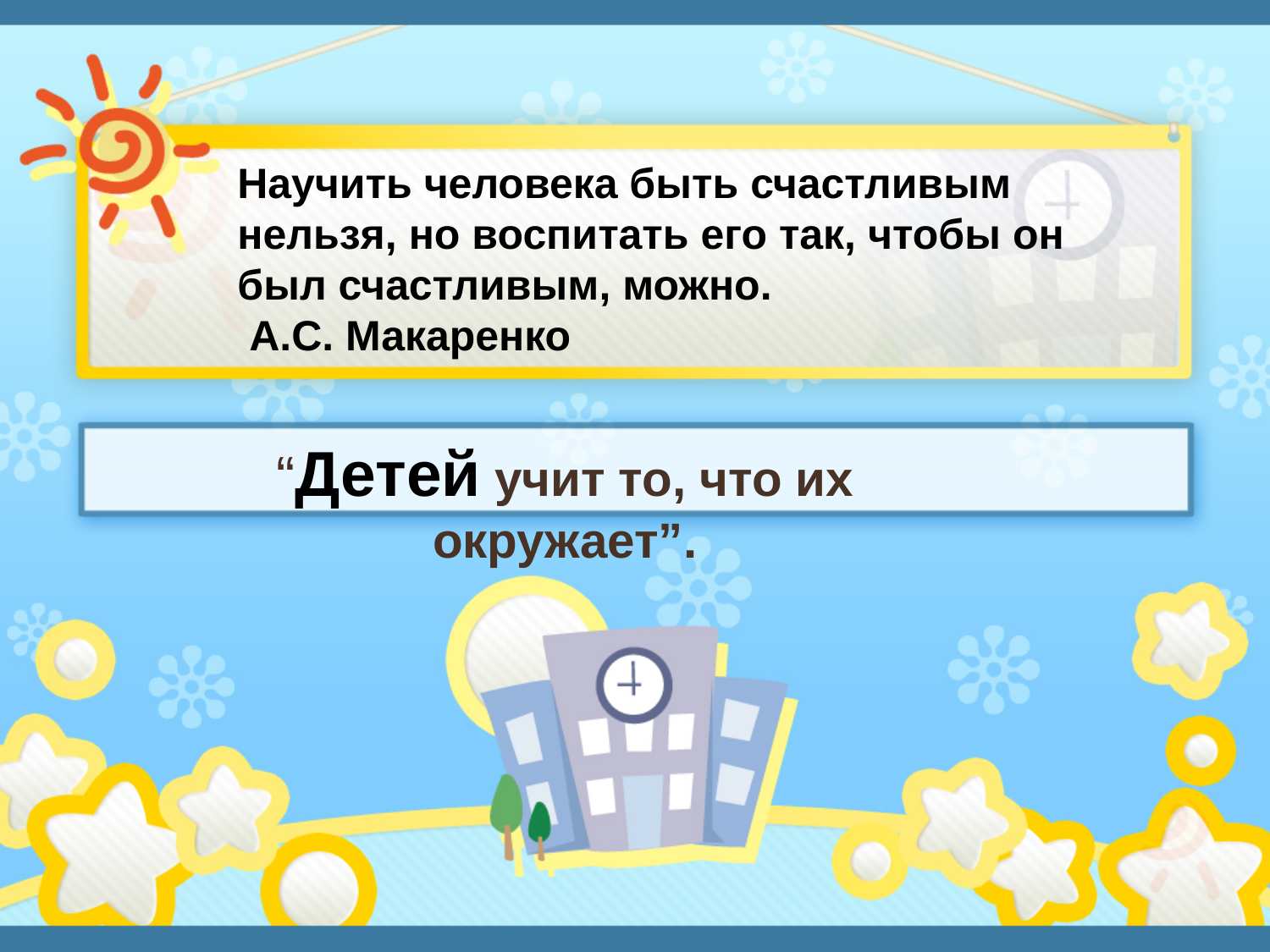

Научить человека быть счастливым  нельзя, но воспитать его так, чтобы он был счастливым, можно.
 А.С. Макаренко
“Детей учит то, что их окружает”.